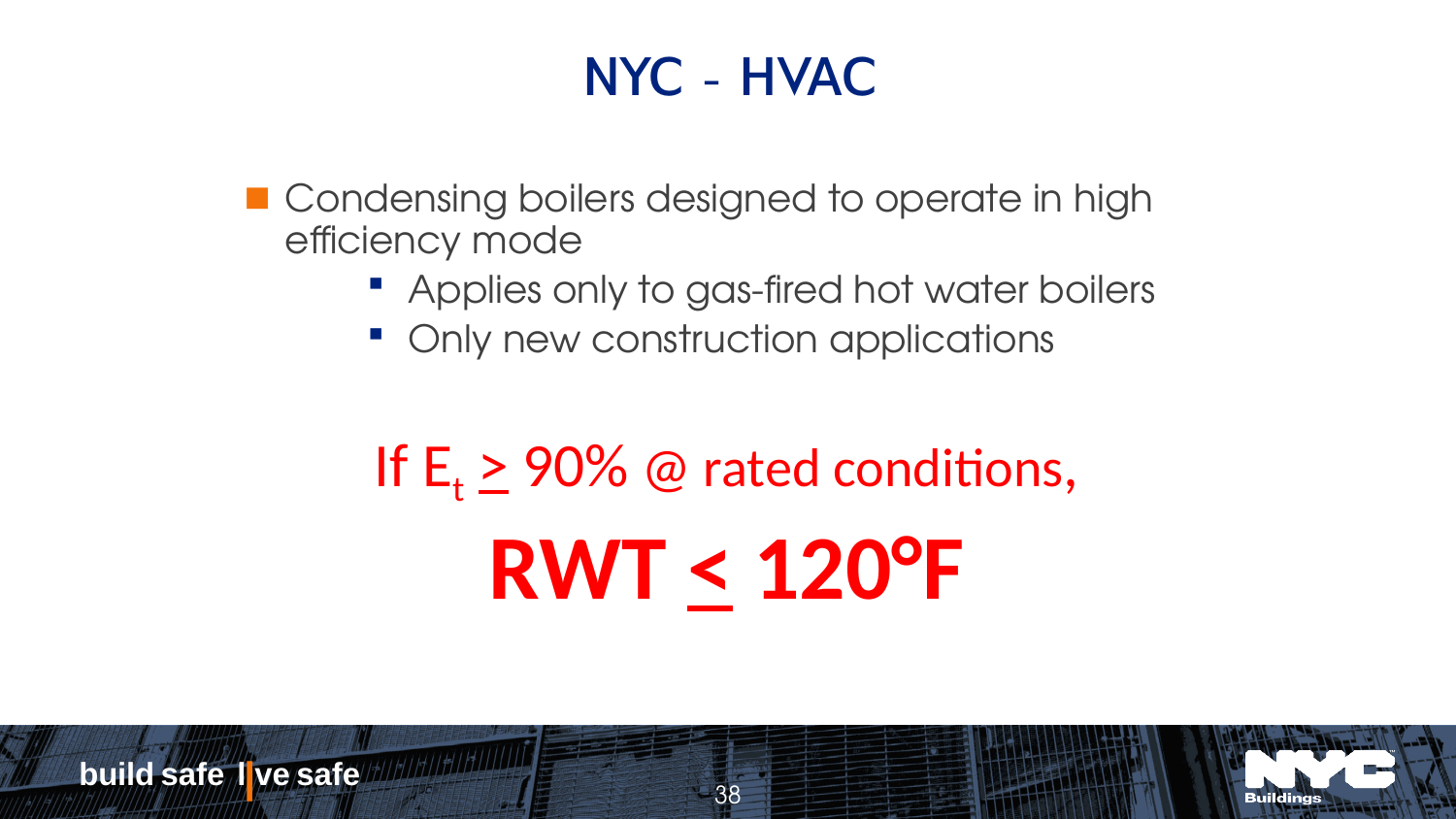

# Nyc - HVAC
Condensing boilers designed to operate in high efficiency mode
Applies only to gas-fired hot water boilers
Only new construction applications
If Et > 90% @ rated conditions,
RWT < 120°F
38